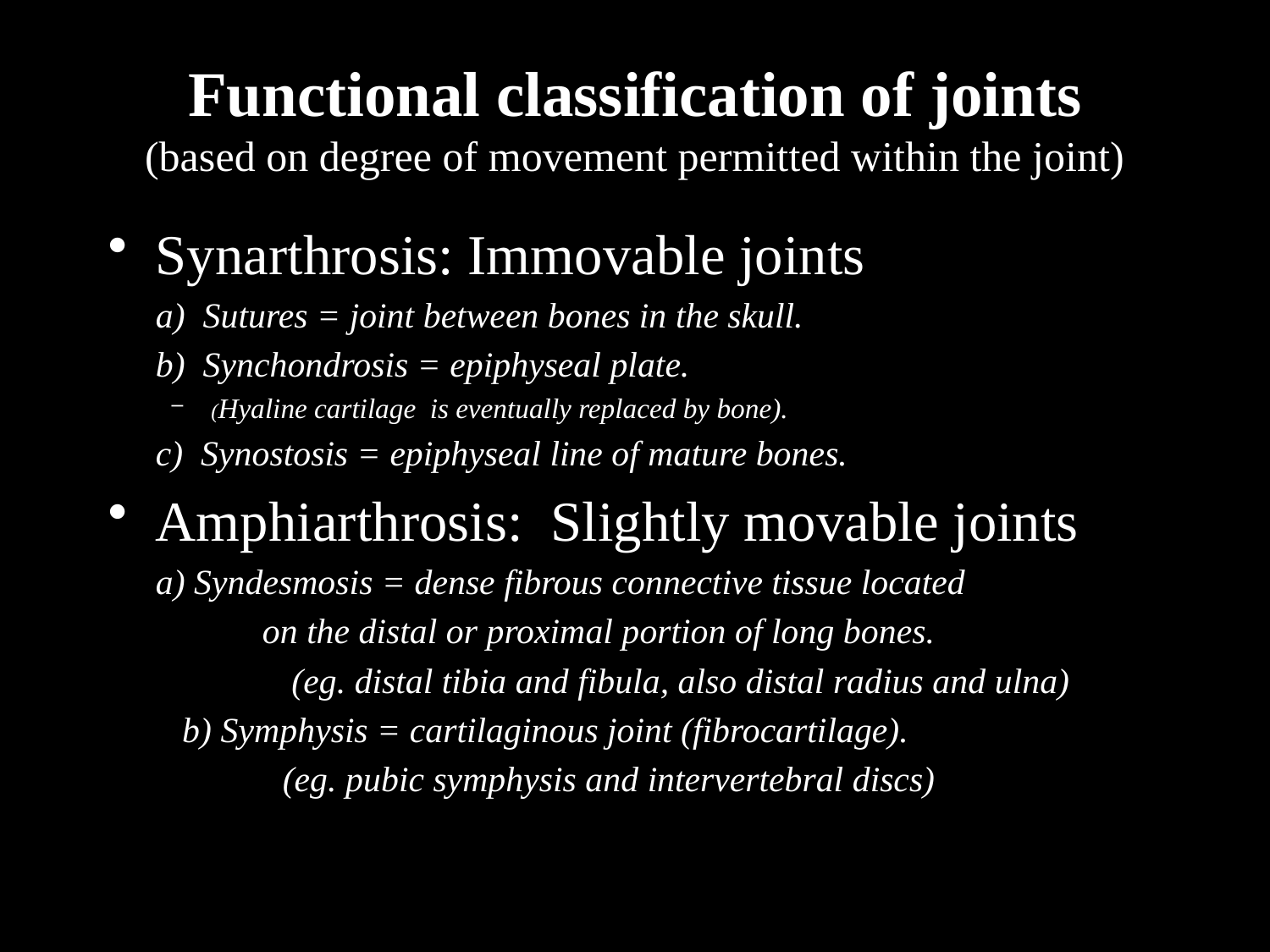

# Functional classification of joints (based on degree of movement permitted within the joint)
Synarthrosis: Immovable joints
	a)  Sutures = joint between bones in the skull.
	b)  Synchondrosis = epiphyseal plate.
(Hyaline cartilage  is eventually replaced by bone).
 	c)  Synostosis = epiphyseal line of mature bones.
Amphiarthrosis:  Slightly movable joints
	a) Syndesmosis = dense fibrous connective tissue located
	            on the distal or proximal portion of long bones.
	  	 (eg. distal tibia and fibula, also distal radius and ulna)
	   b) Symphysis = cartilaginous joint (fibrocartilage).
	  	(eg. pubic symphysis and intervertebral discs)